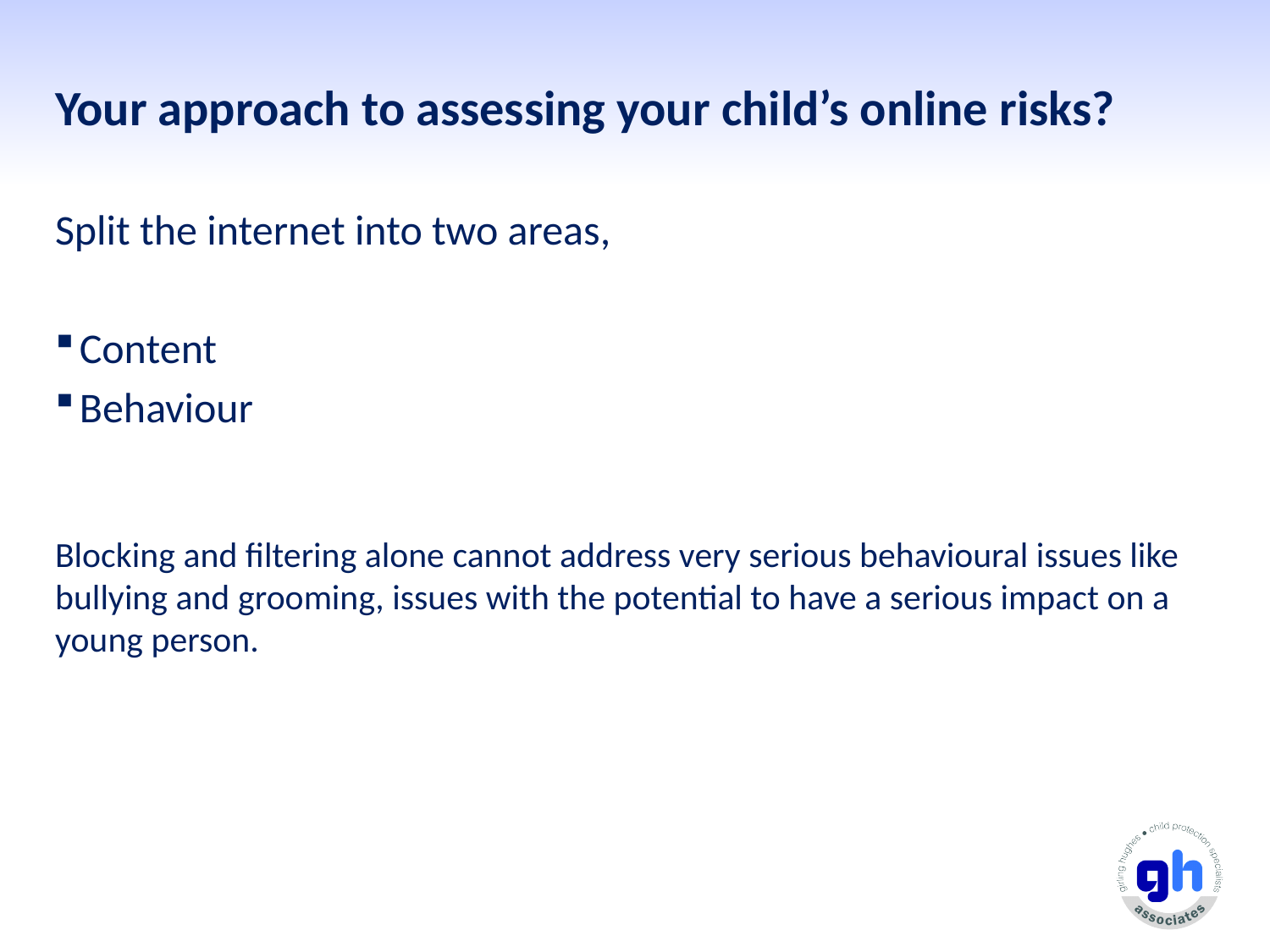

Your approach to assessing your child’s online risks?

Split the internet into two areas,

Content
Behaviour

Blocking and filtering alone cannot address very serious behavioural issues like bullying and grooming, issues with the potential to have a serious impact on a young person.